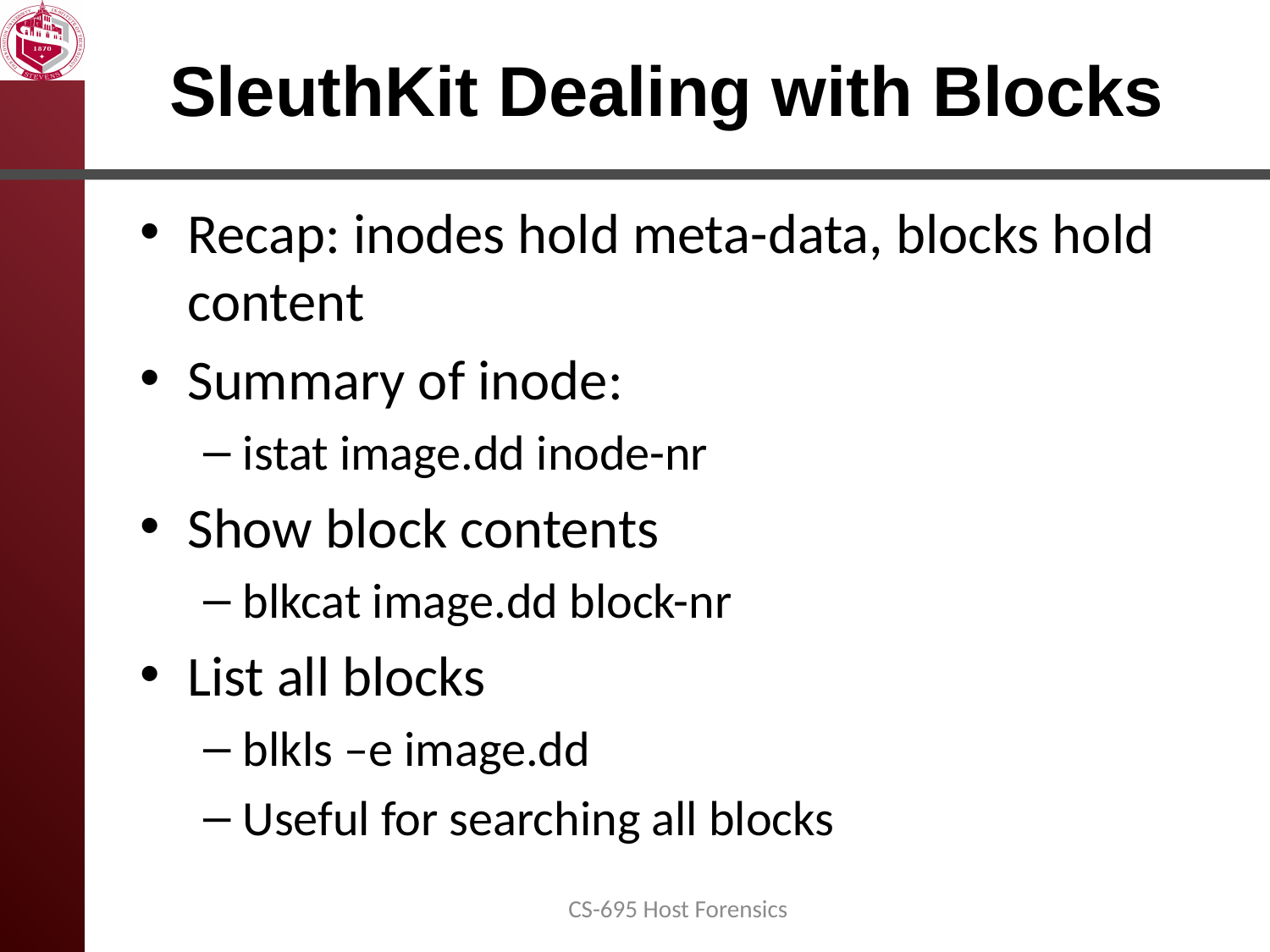

# SleuthKit Dealing with Blocks
Recap: inodes hold meta-data, blocks hold content
Summary of inode:
istat image.dd inode-nr
Show block contents
blkcat image.dd block-nr
List all blocks
blkls –e image.dd
Useful for searching all blocks
CS-695 Host Forensics